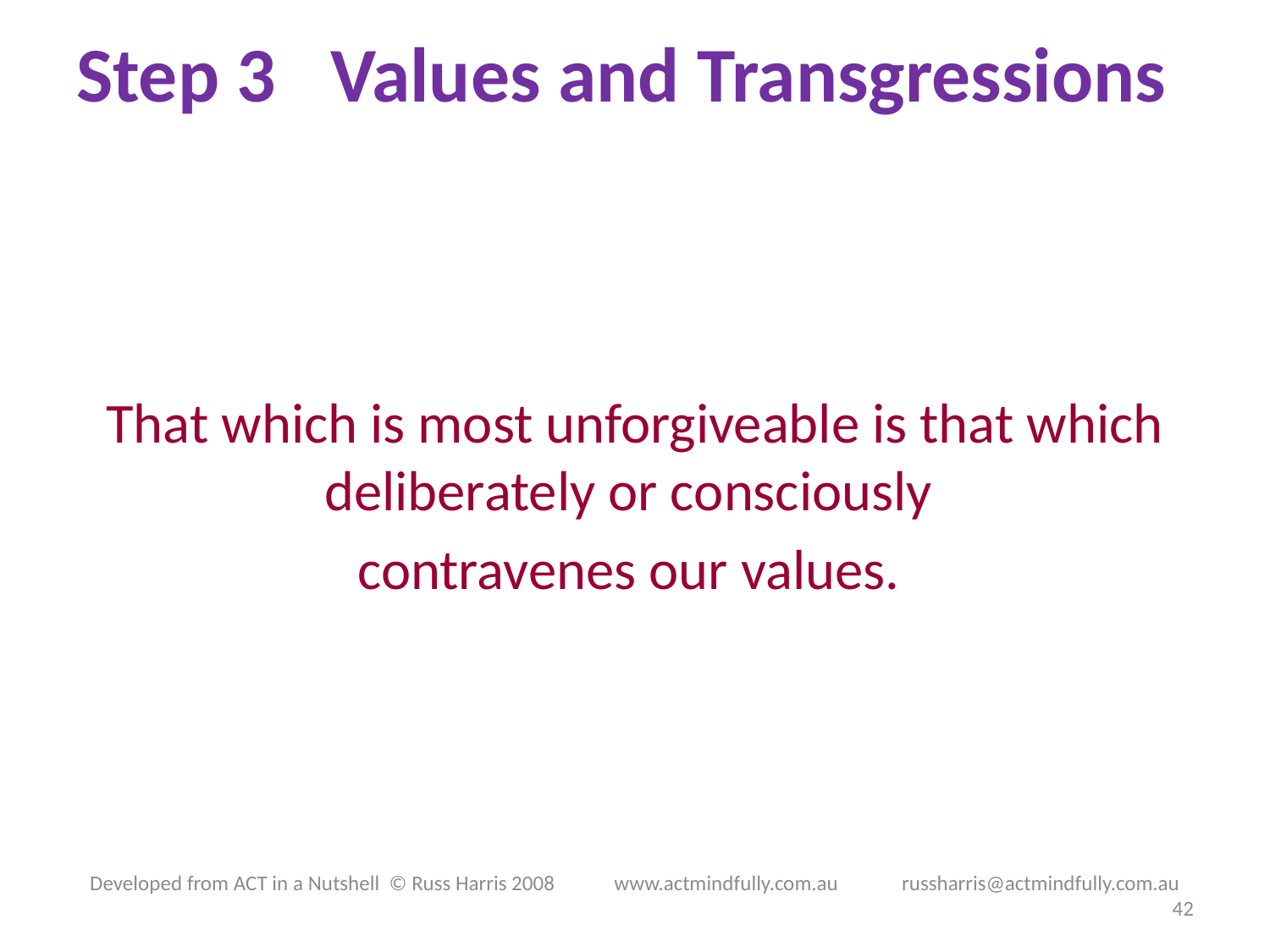

# Step 3	Values and Transgressions

That which is most unforgiveable is that which deliberately or consciously
contravenes our values.

Developed from ACT in a Nutshell  © Russ Harris 2008            www.actmindfully.com.au             russharris@actmindfully.com.au
42